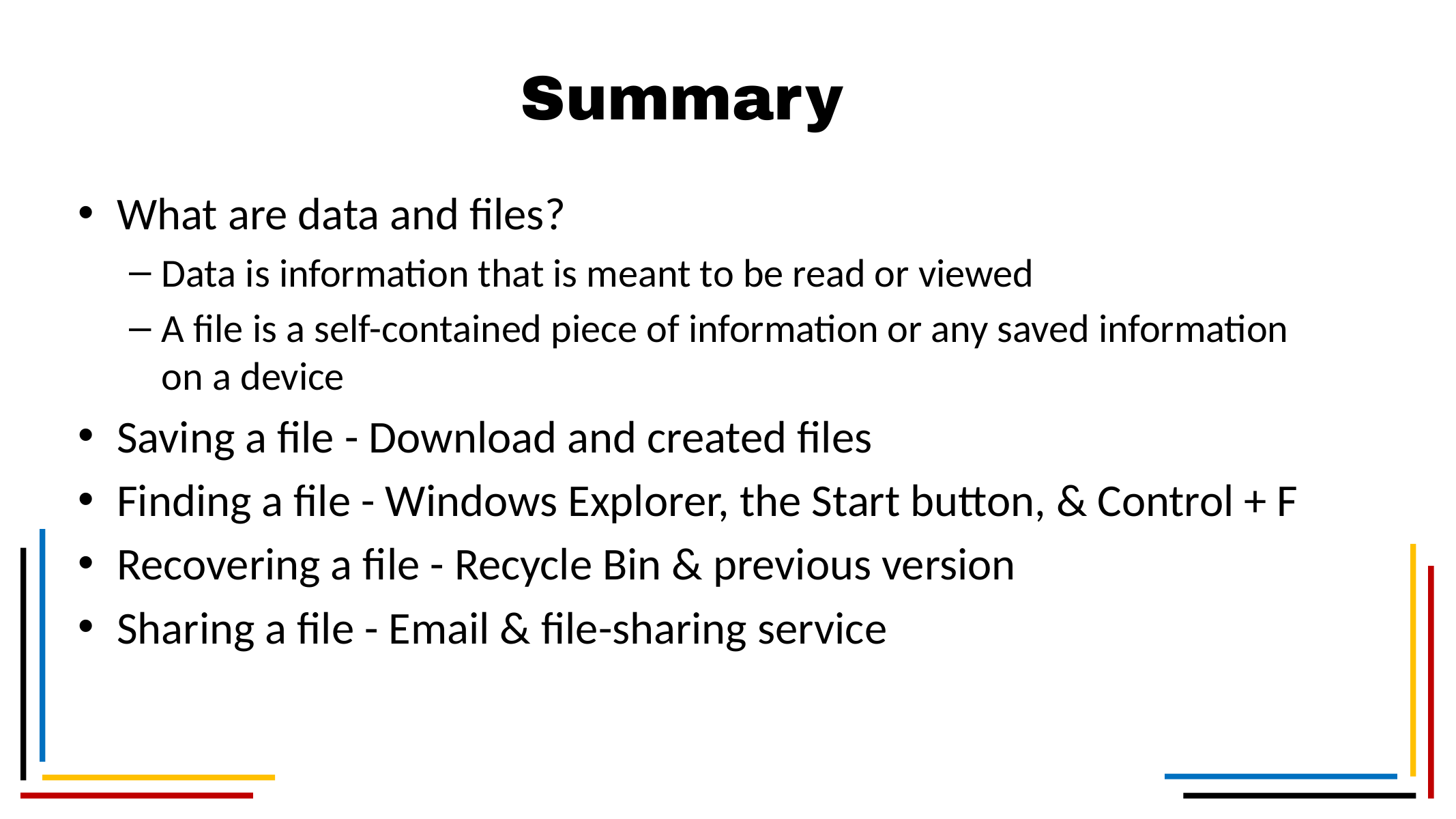

# Summary
What are data and files?
Data is information that is meant to be read or viewed
A file is a self-contained piece of information or any saved information on a device
Saving a file - Download and created files
Finding a file - Windows Explorer, the Start button, & Control + F
Recovering a file - Recycle Bin & previous version
Sharing a file - Email & file-sharing service